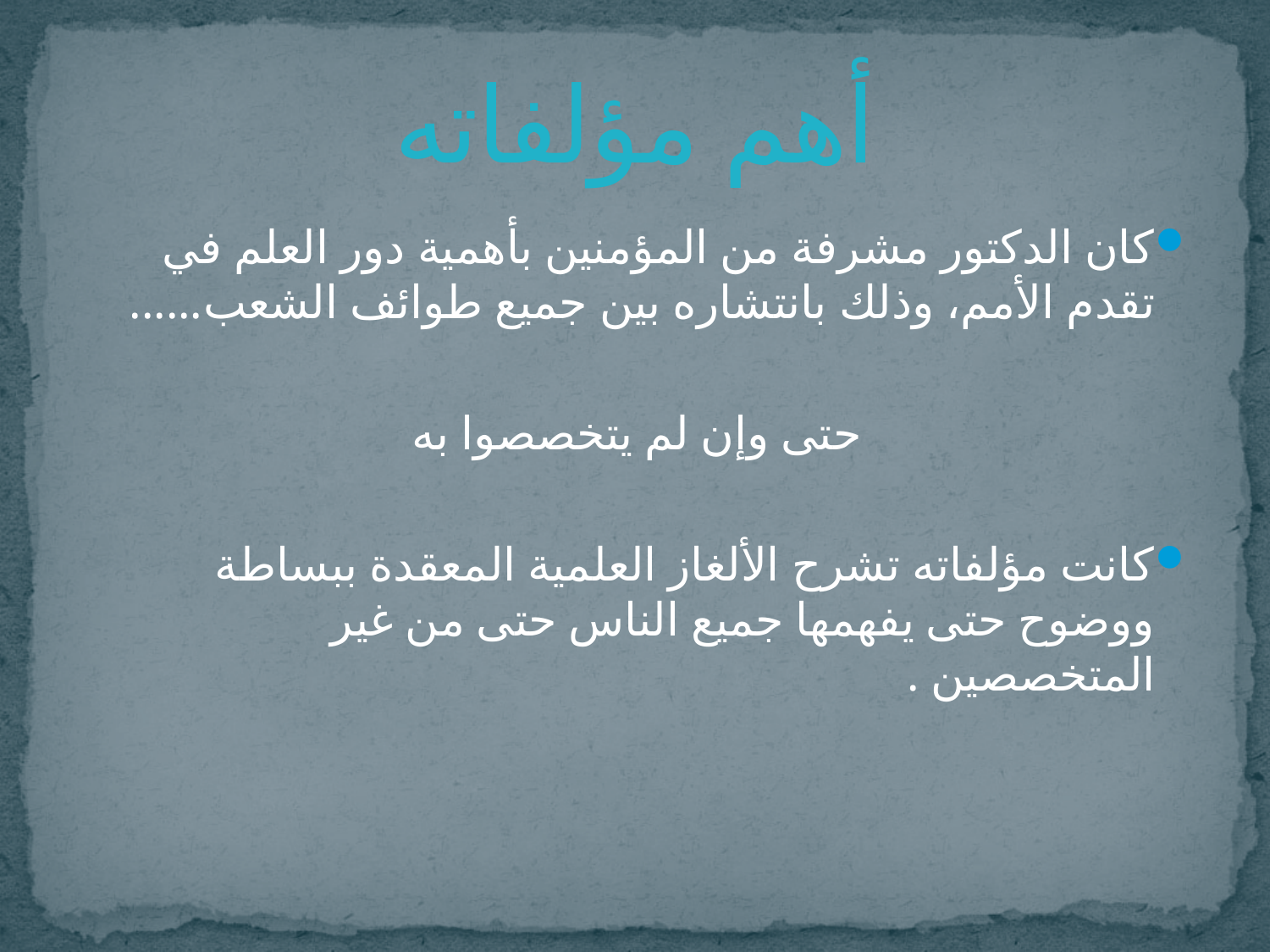

# أهم مؤلفاته
كان الدكتور مشرفة من المؤمنين بأهمية دور العلم في تقدم الأمم، وذلك بانتشاره بين جميع طوائف الشعب......

                            حتى وإن لم يتخصصوا به

كانت مؤلفاته تشرح الألغاز العلمية المعقدة ببساطة ووضوح حتى يفهمها جميع الناس حتى من غير المتخصصين .